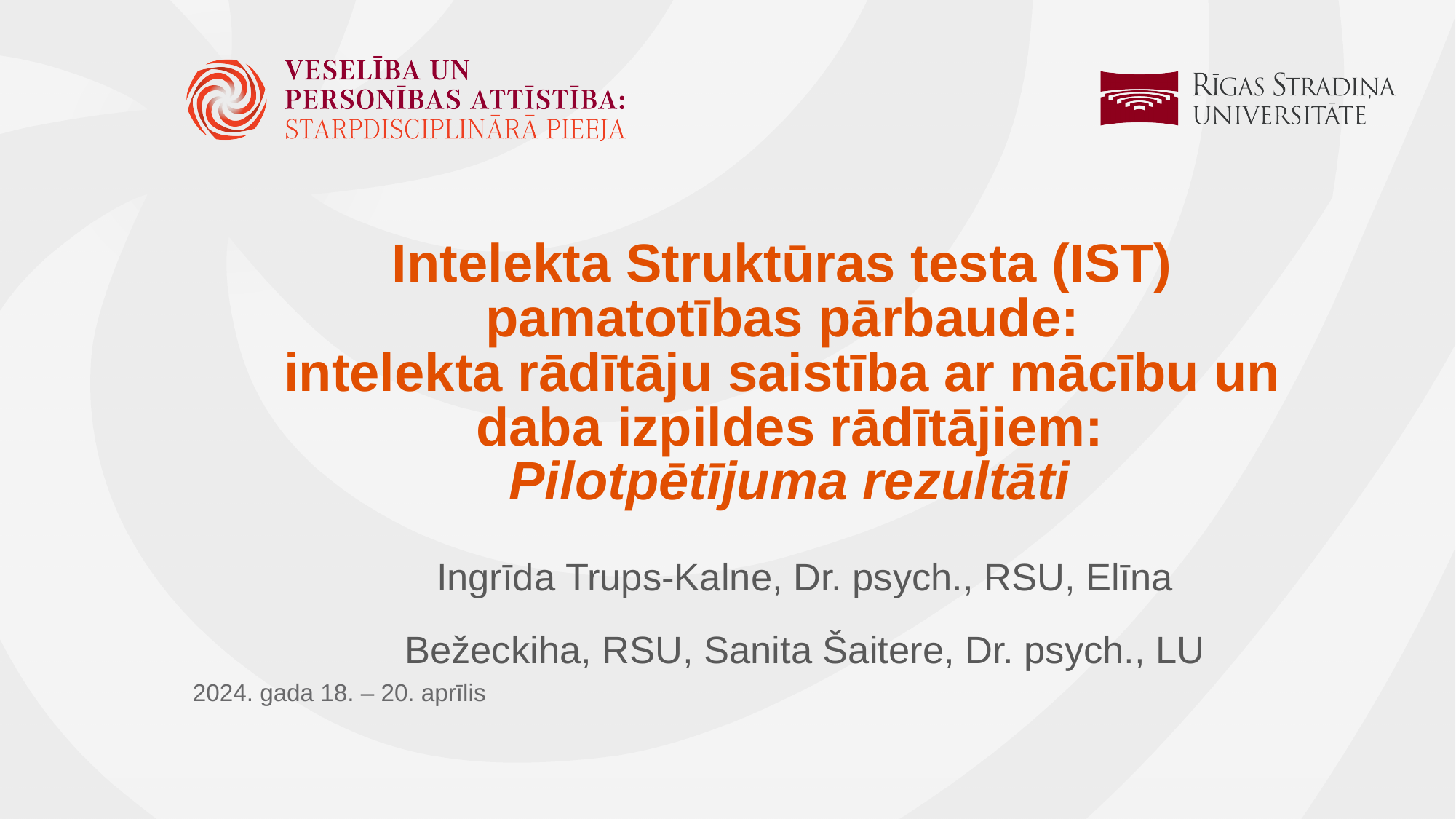

# Intelekta Struktūras testa (IST)  pamatotības pārbaude: intelekta rādītāju saistība ar mācību un daba izpildes rādītājiem: Pilotpētījuma rezultāti
Ingrīda Trups-Kalne, Dr. psych., RSU, Elīna Bežeckiha, RSU, Sanita Šaitere, Dr. psych., LU